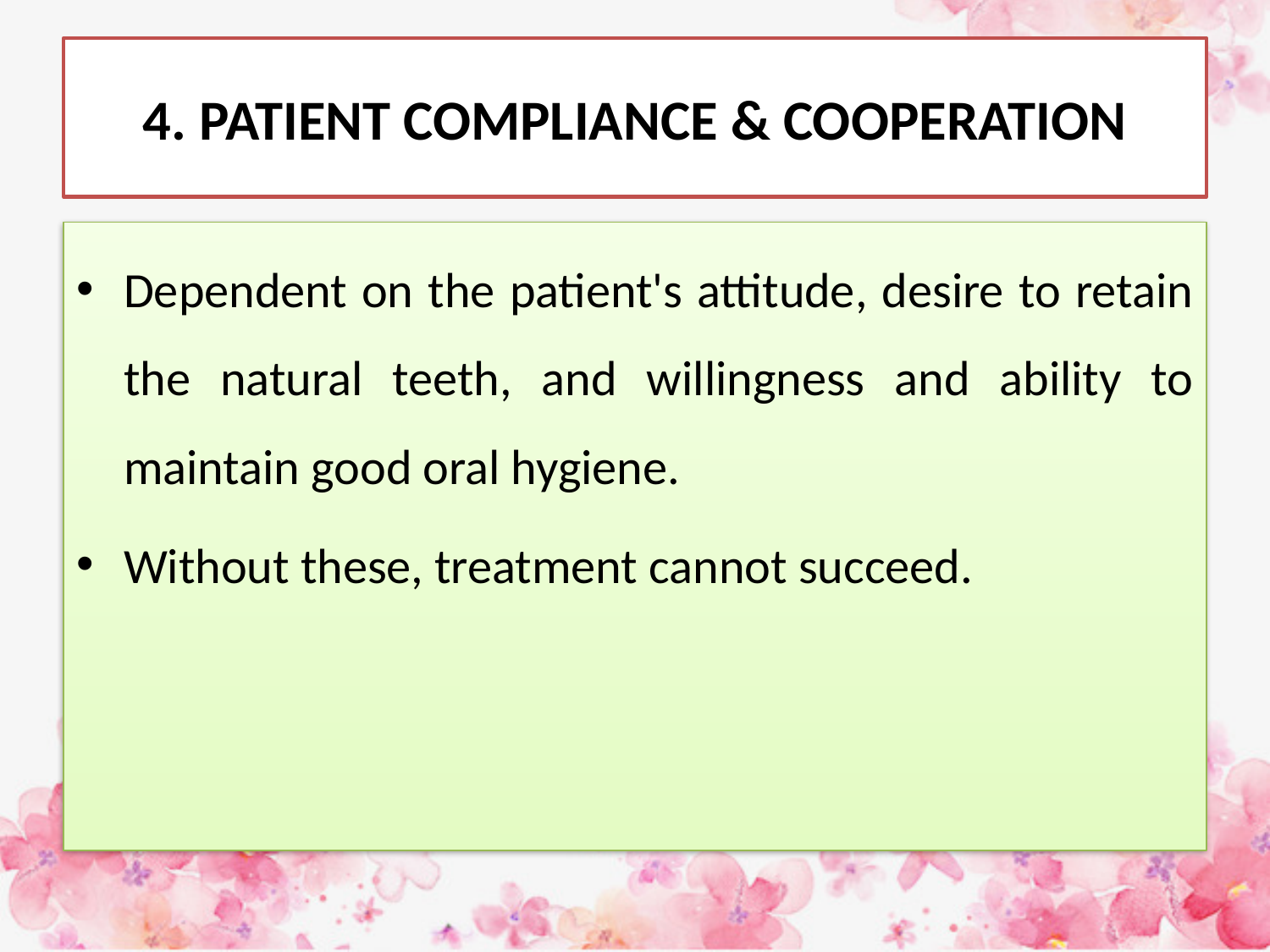

# 4. PATIENT COMPLIANCE & COOPERATION
Dependent on the patient's attitude, desire to retain the natural teeth, and willingness and ability to maintain good oral hygiene.
Without these, treatment cannot succeed.